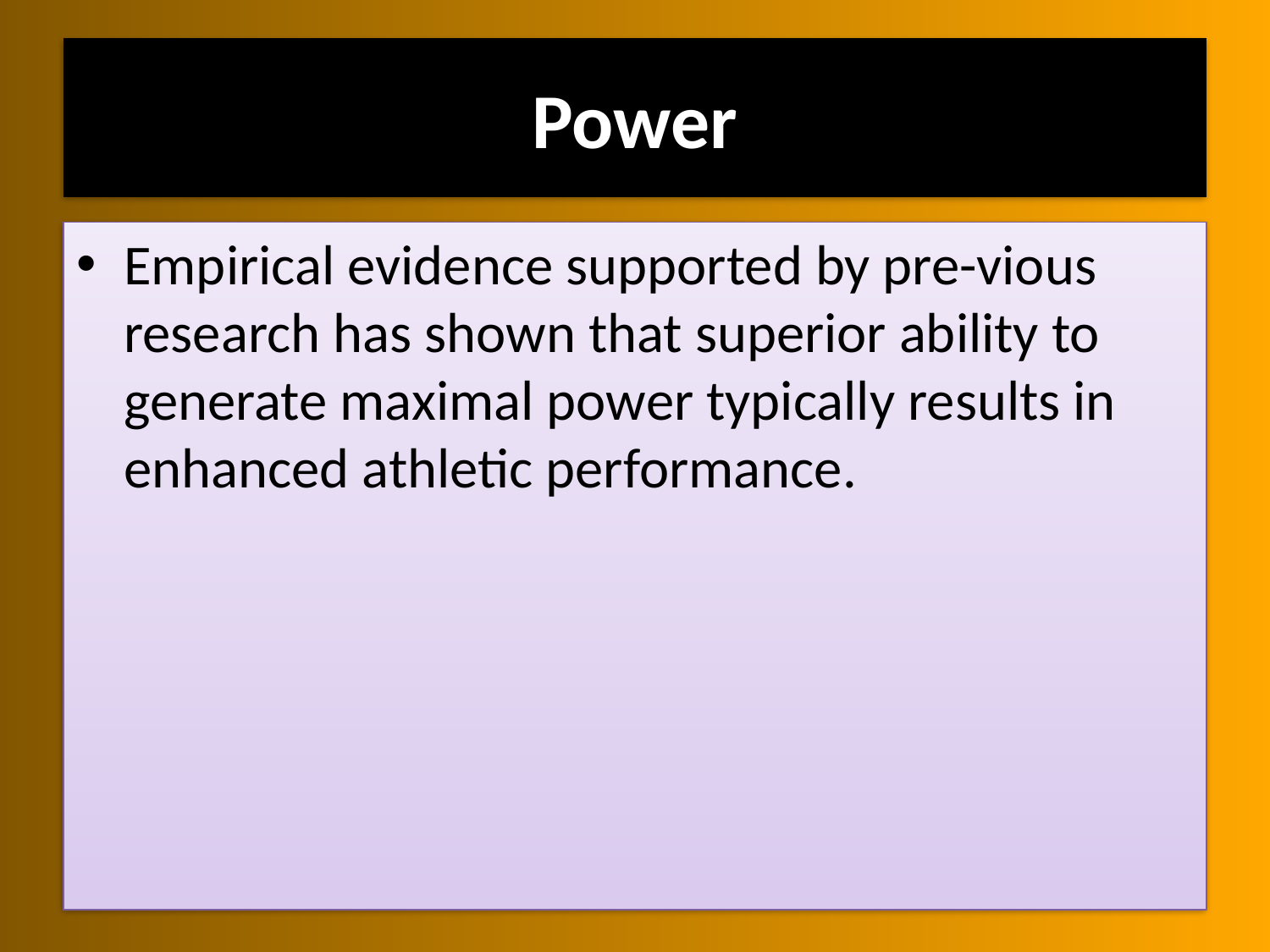

# Power
Empirical evidence supported by pre-vious research has shown that superior ability to generate maximal power typically results in enhanced athletic performance.